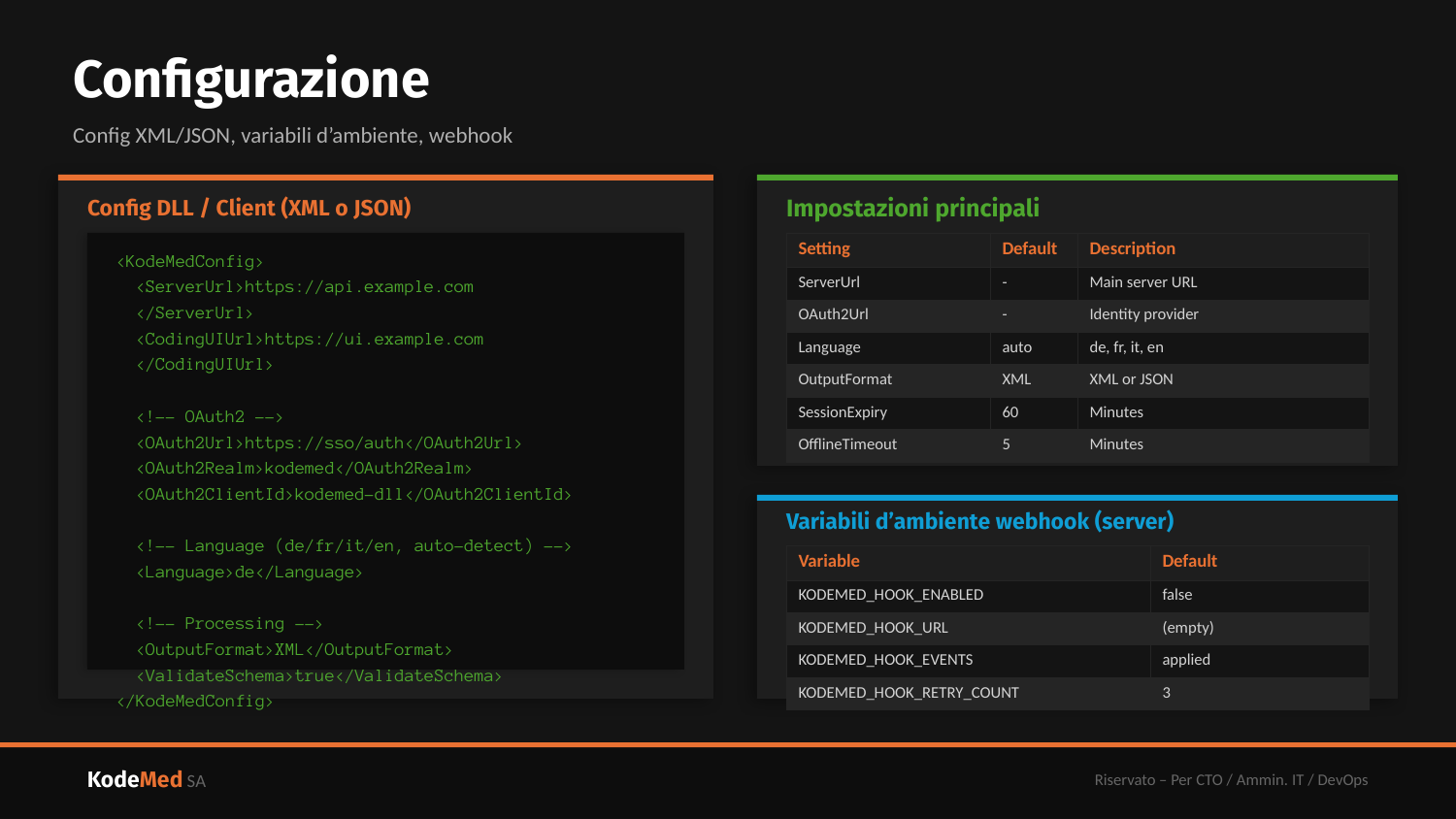

Configurazione
Config XML/JSON, variabili d’ambiente, webhook

Config DLL / Client (XML o JSON)
Impostazioni principali

| Setting | Default | Description |
| --- | --- | --- |
| ServerUrl | - | Main server URL |
| OAuth2Url | - | Identity provider |
| Language | auto | de, fr, it, en |
| OutputFormat | XML | XML or JSON |
| SessionExpiry | 60 | Minutes |
| OfflineTimeout | 5 | Minutes |
<KodeMedConfig>
  <ServerUrl>https://api.example.com
  </ServerUrl>
  <CodingUIUrl>https://ui.example.com
  </CodingUIUrl>

  <!-- OAuth2 -->
  <OAuth2Url>https://sso/auth</OAuth2Url>
  <OAuth2Realm>kodemed</OAuth2Realm>
  <OAuth2ClientId>kodemed-dll</OAuth2ClientId>

  <!-- Language (de/fr/it/en, auto-detect) -->
  <Language>de</Language>

  <!-- Processing -->
  <OutputFormat>XML</OutputFormat>
  <ValidateSchema>true</ValidateSchema>
</KodeMedConfig>

Variabili d’ambiente webhook (server)
| Variable | Default |
| --- | --- |
| KODEMED\_HOOK\_ENABLED | false |
| KODEMED\_HOOK\_URL | (empty) |
| KODEMED\_HOOK\_EVENTS | applied |
| KODEMED\_HOOK\_RETRY\_COUNT | 3 |

KodeMed SA
Riservato – Per CTO / Ammin. IT / DevOps